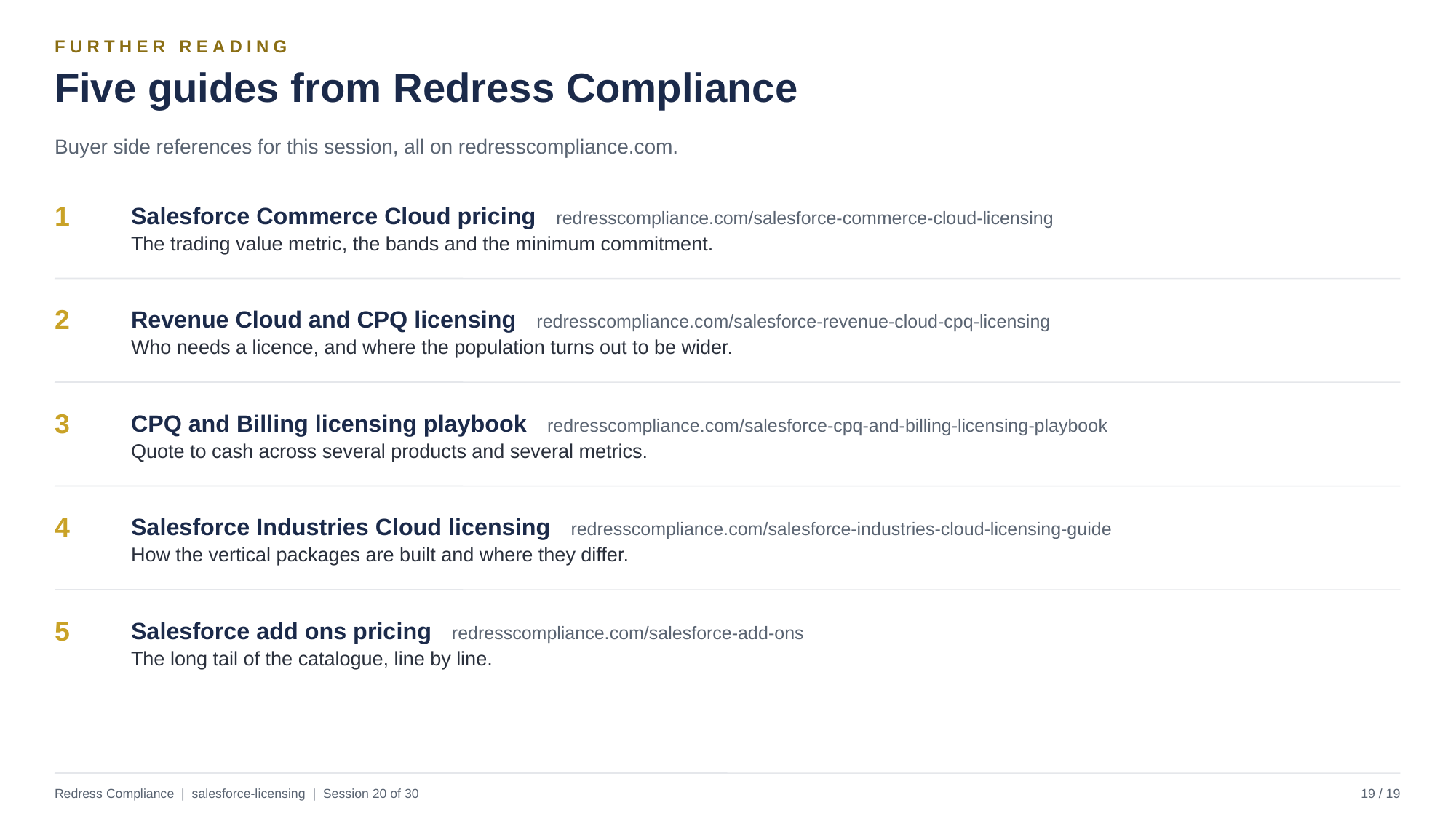

FURTHER READING
Five guides from Redress Compliance
Buyer side references for this session, all on redresscompliance.com.
Salesforce Commerce Cloud pricing    redresscompliance.com/salesforce-commerce-cloud-licensing
The trading value metric, the bands and the minimum commitment.
1

Revenue Cloud and CPQ licensing    redresscompliance.com/salesforce-revenue-cloud-cpq-licensing
Who needs a licence, and where the population turns out to be wider.
2

CPQ and Billing licensing playbook    redresscompliance.com/salesforce-cpq-and-billing-licensing-playbook
Quote to cash across several products and several metrics.
3

Salesforce Industries Cloud licensing    redresscompliance.com/salesforce-industries-cloud-licensing-guide
How the vertical packages are built and where they differ.
4

Salesforce add ons pricing    redresscompliance.com/salesforce-add-ons
The long tail of the catalogue, line by line.
5

Redress Compliance  |  salesforce-licensing  |  Session 20 of 30
19 / 19